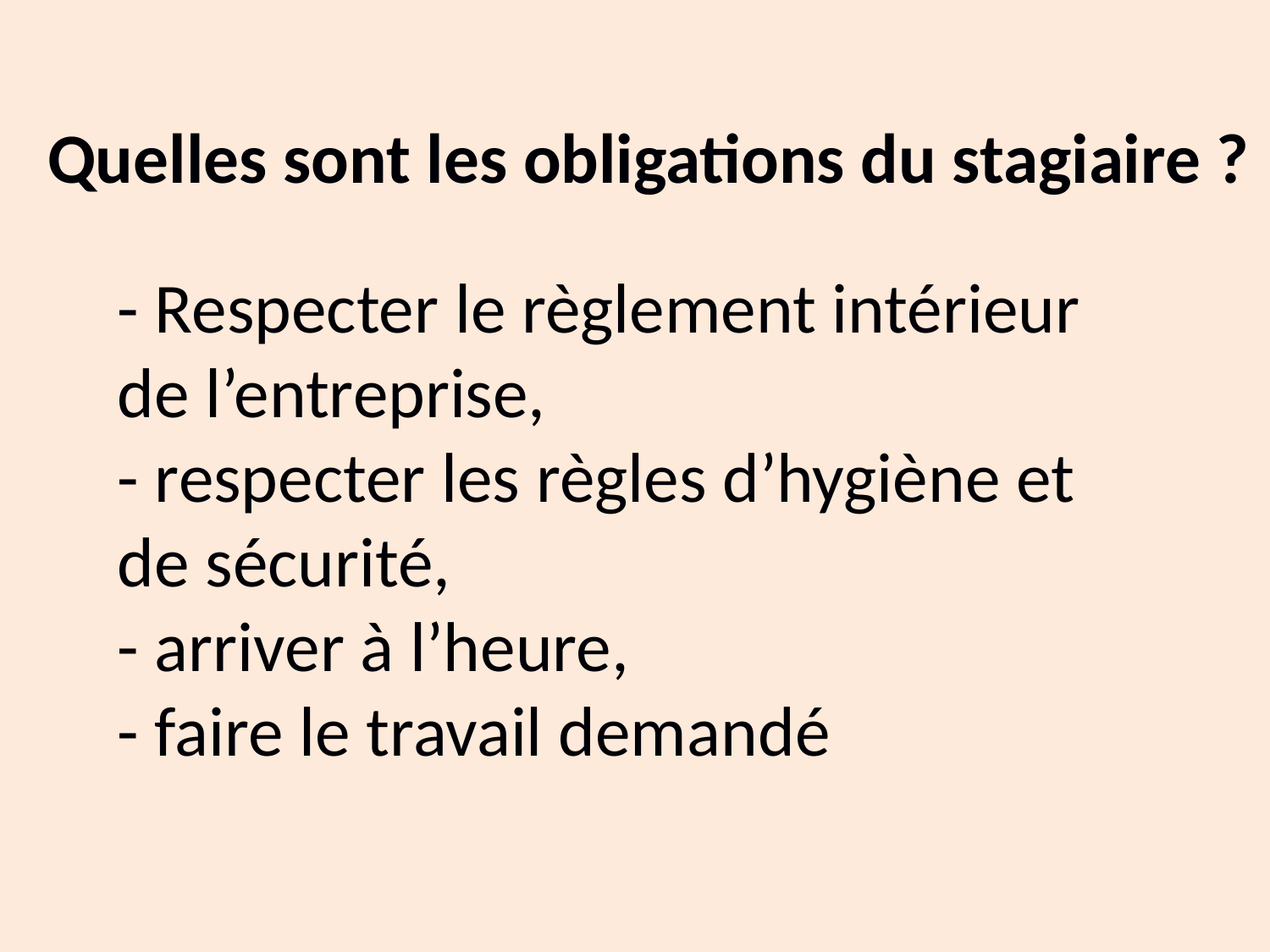

Quelles sont les obligations du stagiaire ?
- Respecter le règlement intérieur de l’entreprise,
- respecter les règles d’hygiène et de sécurité,
- arriver à l’heure,
- faire le travail demandé